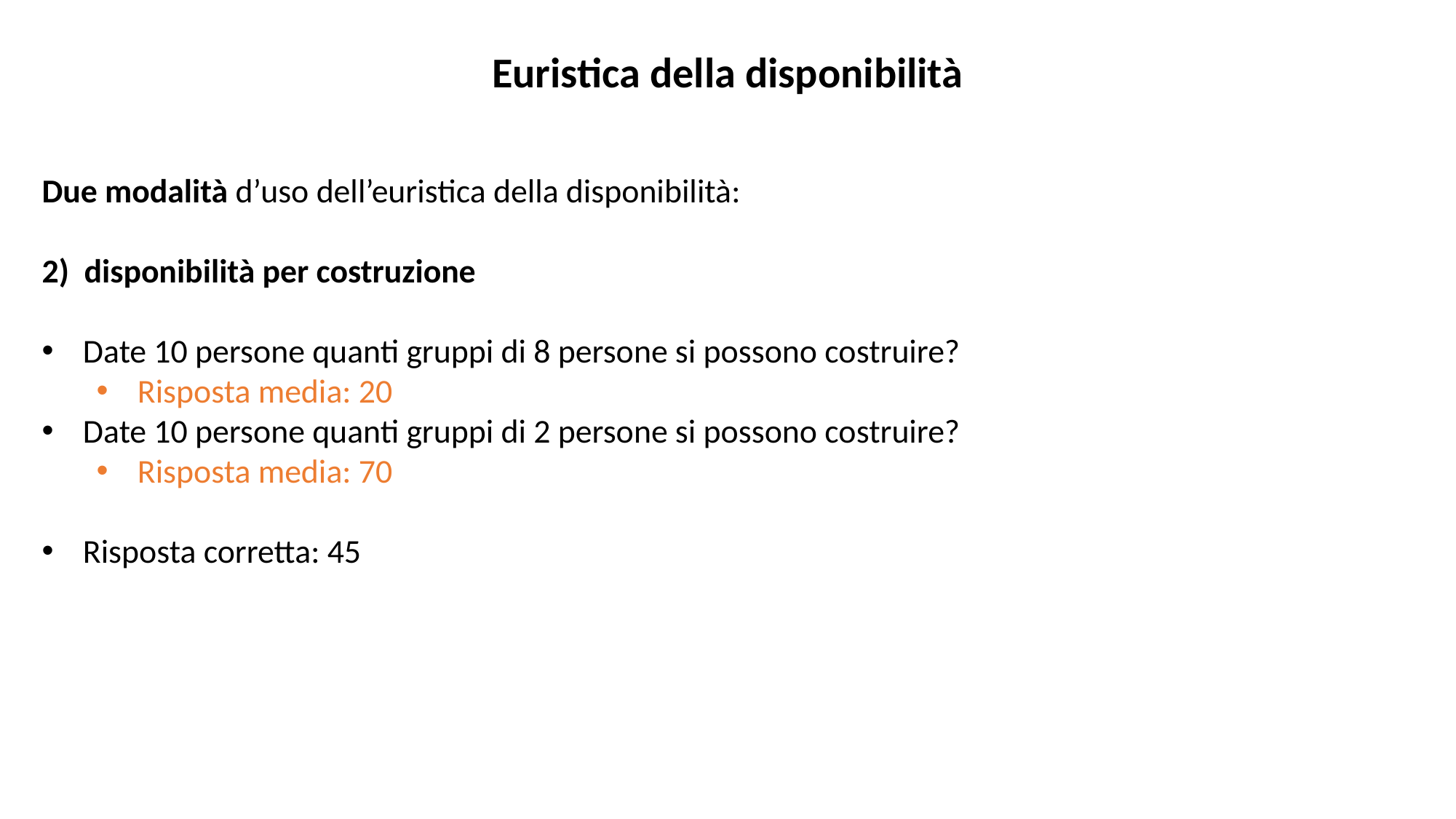

Euristica della disponibilità

Due modalità d’uso dell’euristica della disponibilità:

2)  disponibilità per costruzione

Date 10 persone quanti gruppi di 8 persone si possono costruire?
Risposta media: 20
Date 10 persone quanti gruppi di 2 persone si possono costruire?
Risposta media: 70

Risposta corretta: 45